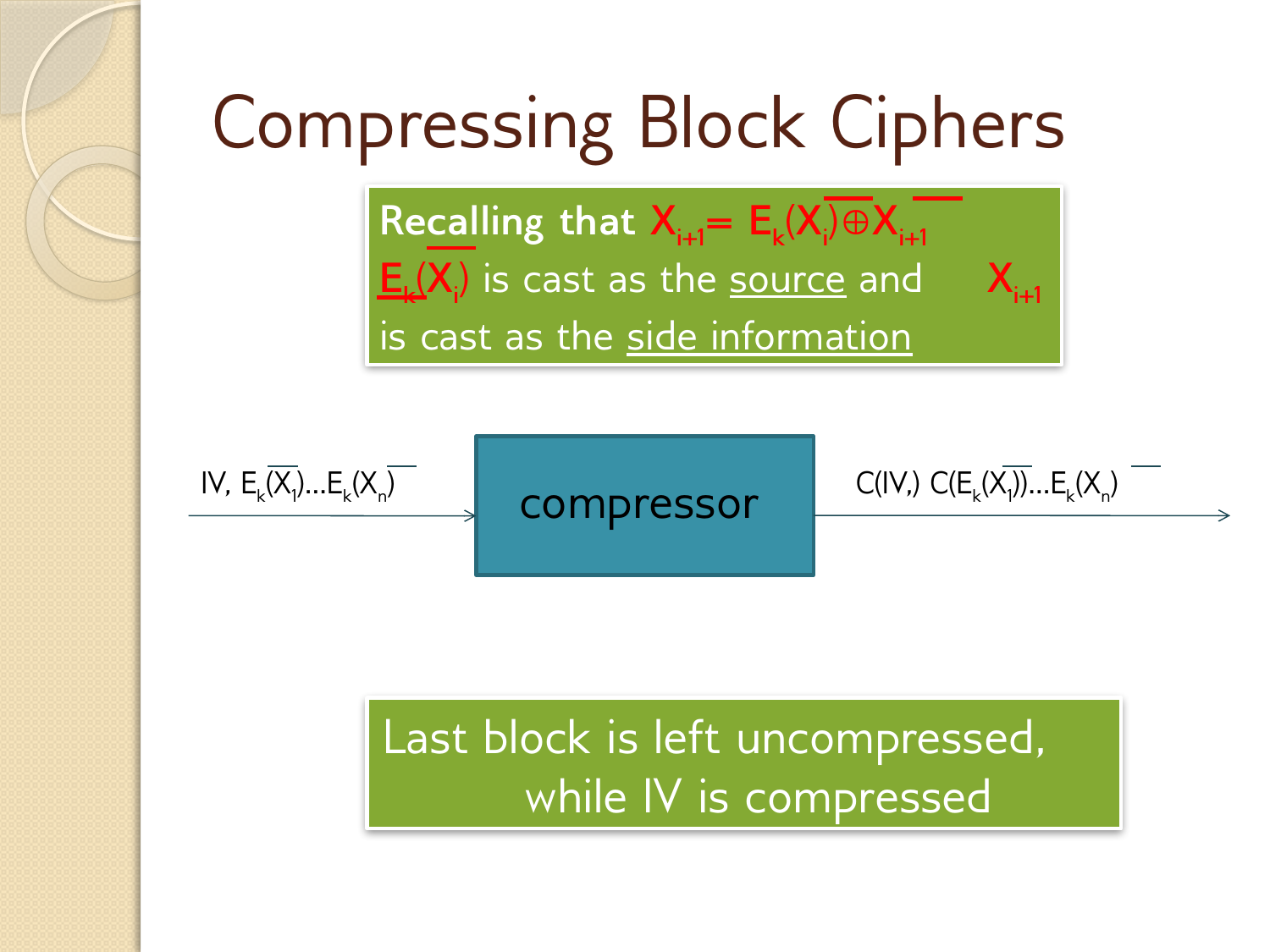

# Compressing Block Ciphers
Recalling that Xi+1= Ek(Xi)⊕Xi+1
Ek(Xi) is cast as the source and     Xi+1 is cast as the side information

IV, Ek(X1)…Ek(Xn)

C(IV,) C(Ek(X1))…Ek(Xn)

compressor
Last block is left uncompressed,       while IV is compressed